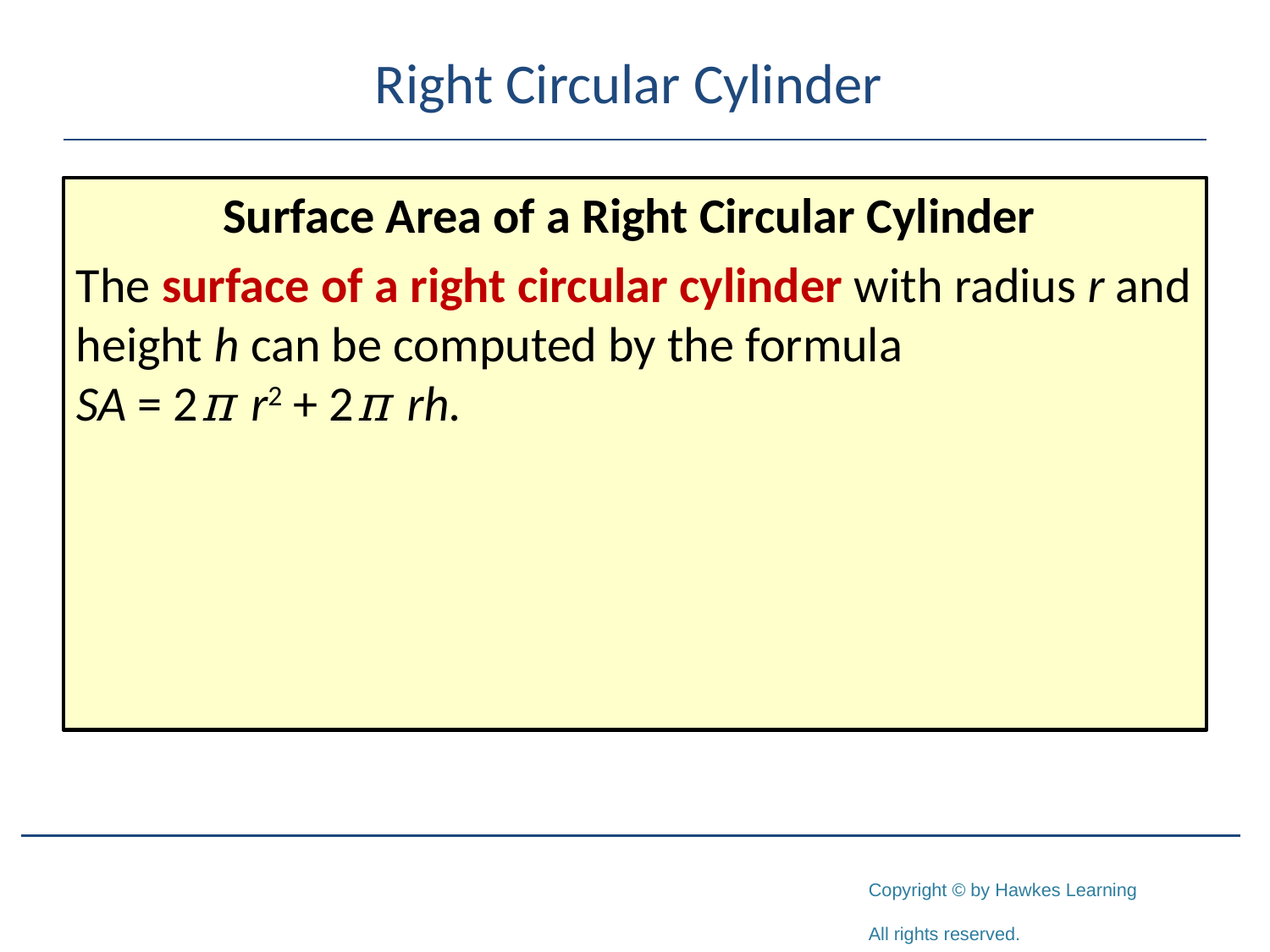

# Right Circular Cylinder
Surface Area of a Right Circular Cylinder
The surface of a right circular cylinder with radius r and height h can be computed by the formula
SA = 2π r2 + 2π rh.